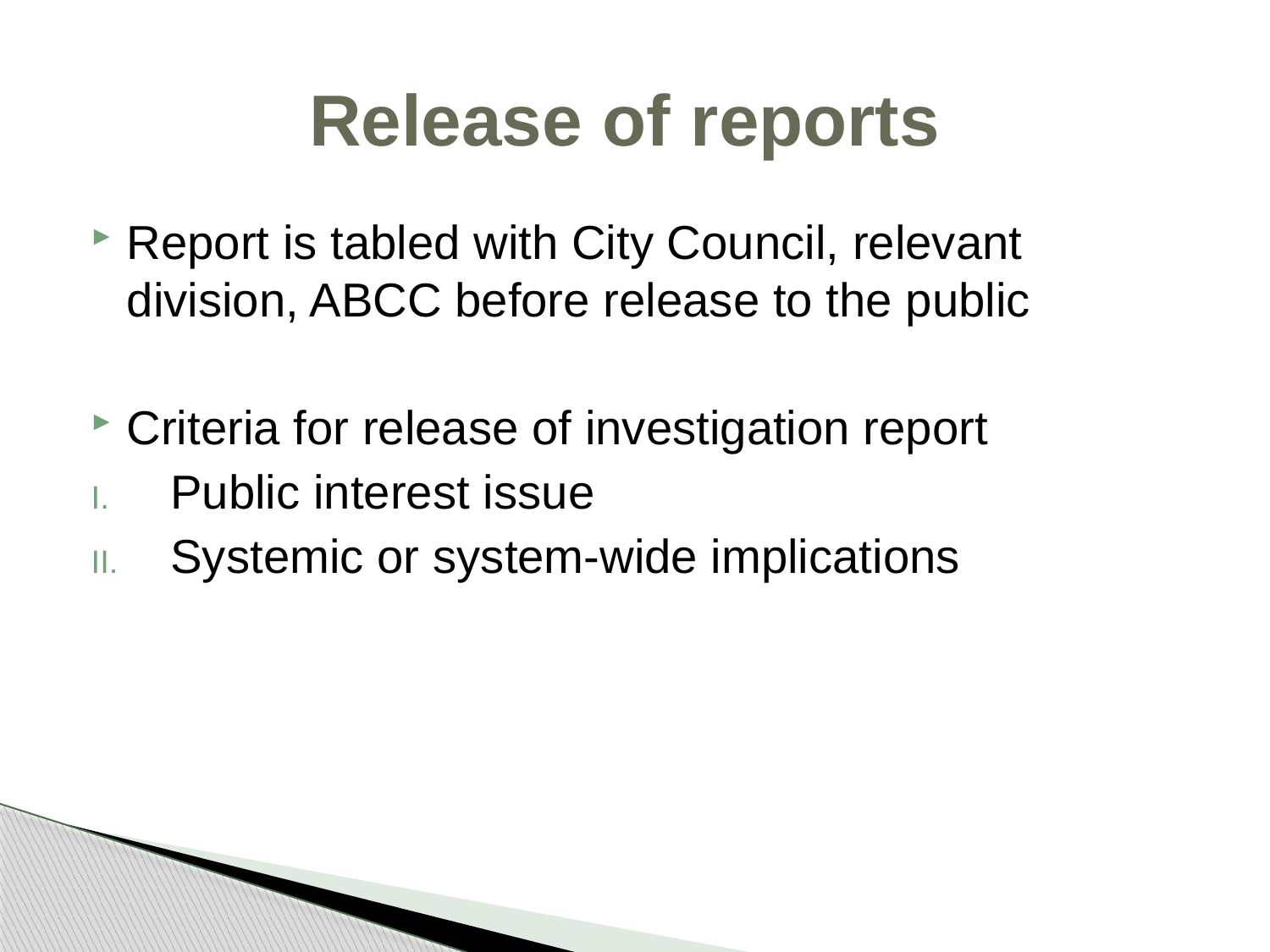

# Release of reports
Report is tabled with City Council, relevant division, ABCC before release to the public

Criteria for release of investigation report
Public interest issue
Systemic or system-wide implications